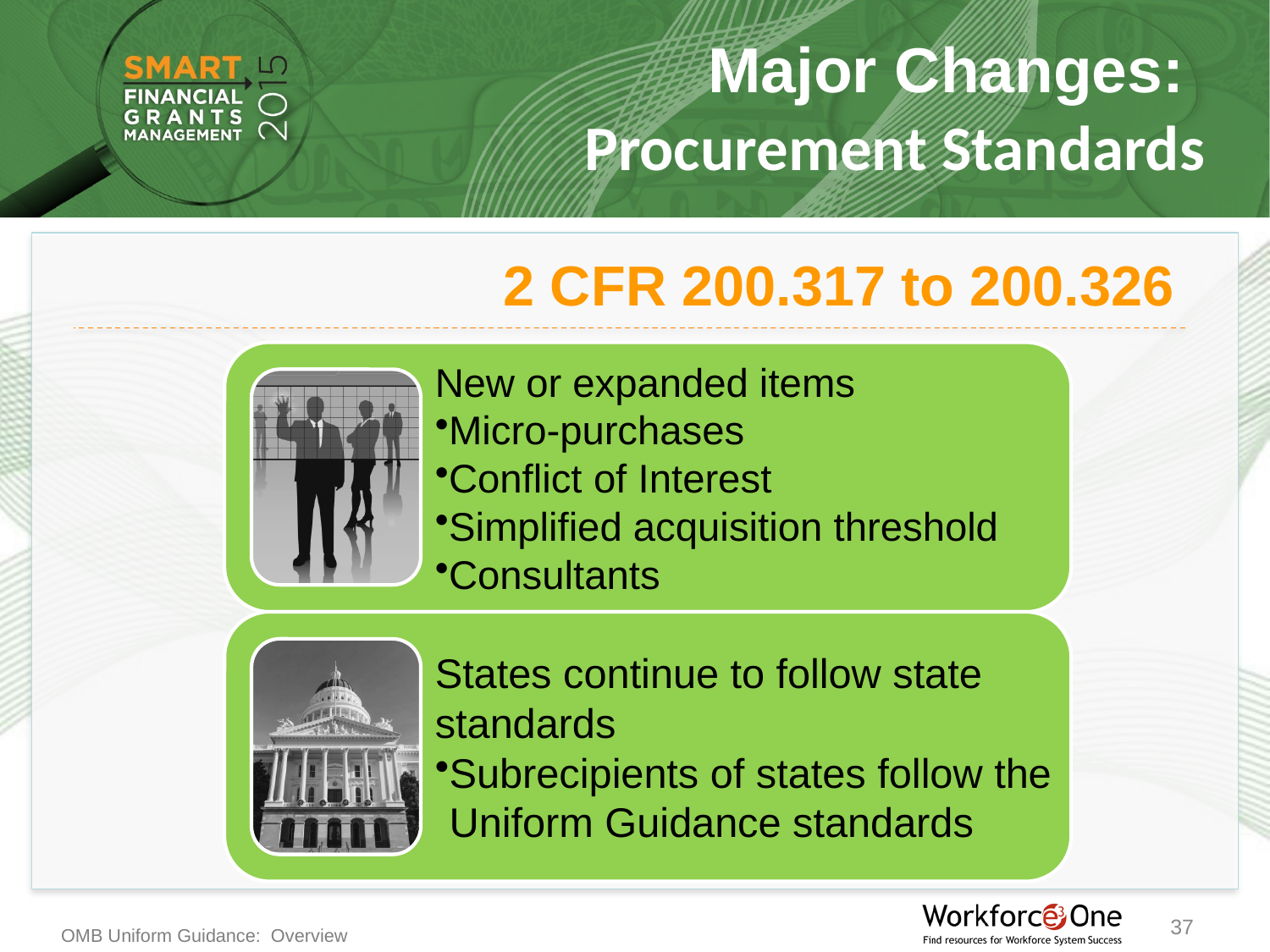

Major Changes:
Procurement Standards
2 CFR 200.317 to 200.326
New or expanded items
Micro-purchases
Conflict of Interest
States continue to follow state standards
Subrecipients of states follow the Uniform Guidance standards
Simplified acquisition threshold
Consultants